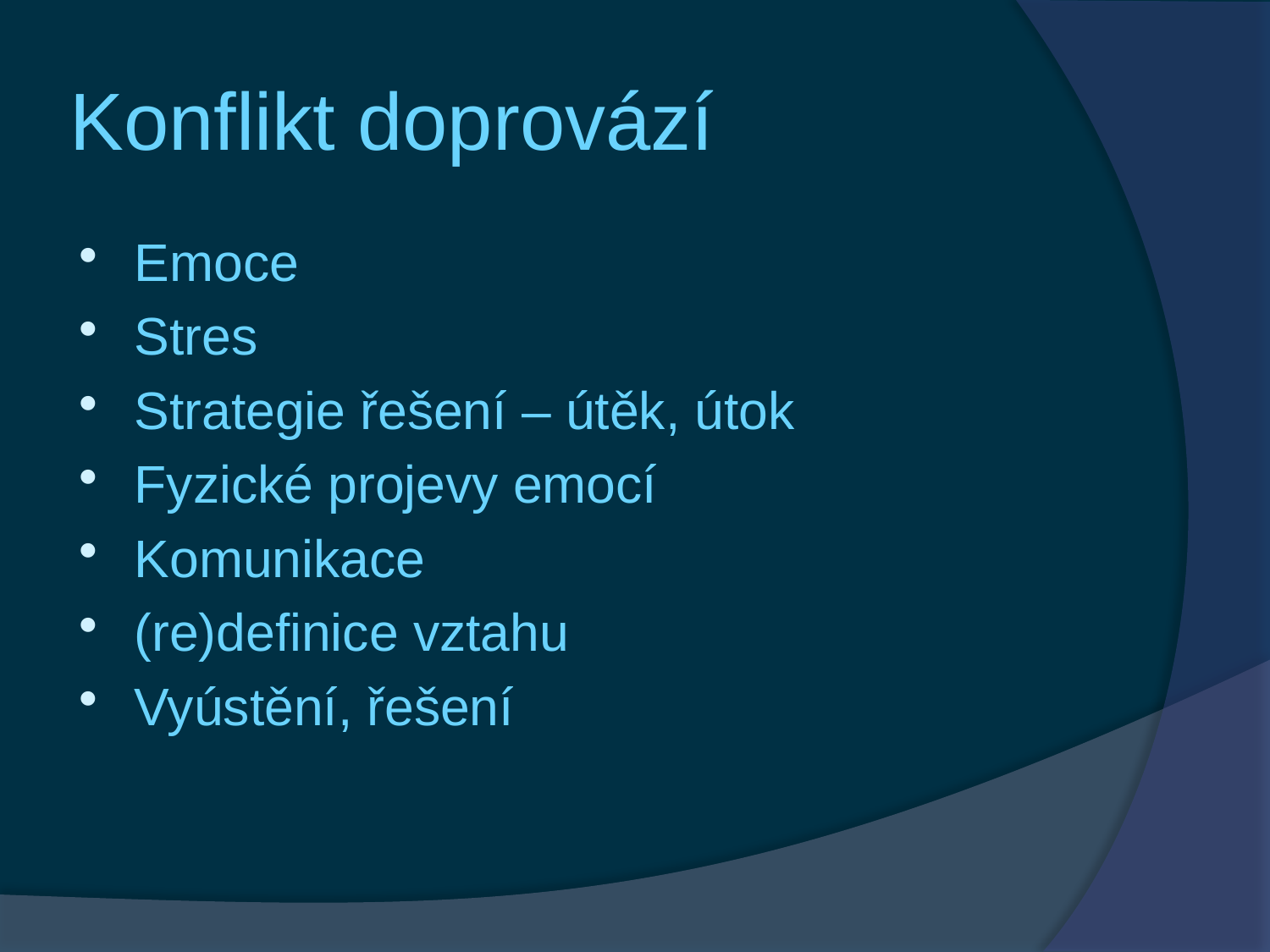

# Konflikt doprovází
Emoce
Stres
Strategie řešení – útěk, útok
Fyzické projevy emocí
Komunikace
(re)definice vztahu
Vyústění, řešení